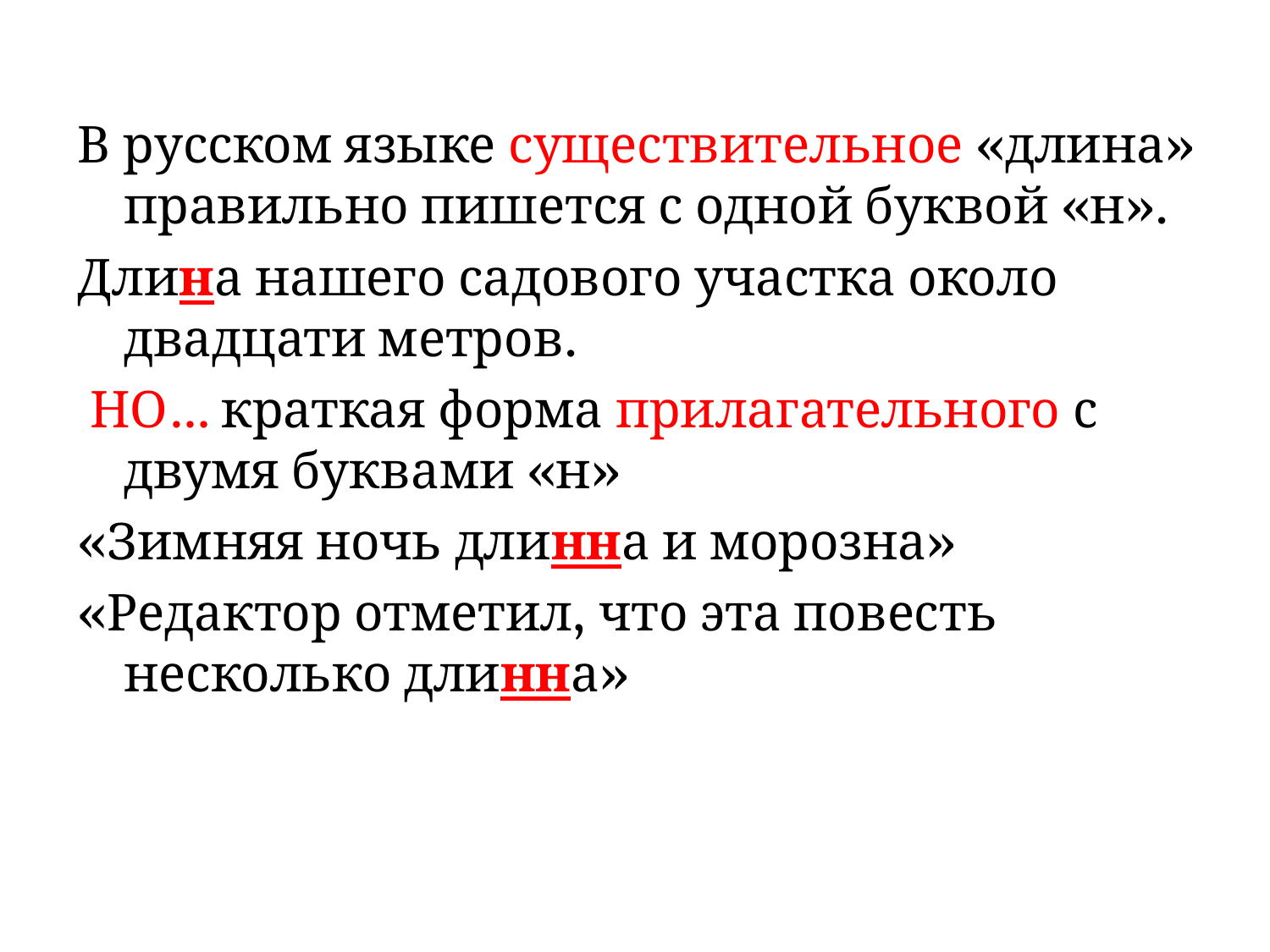

В русском языке существительное «длина» правильно пишется с одной буквой «н».
Длина нашего садового участка около двадцати метров.
 НО… краткая форма прилагательного с двумя буквами «н»
«Зимняя ночь длинна и морозна»
«Редактор отметил, что эта повесть несколько длинна»